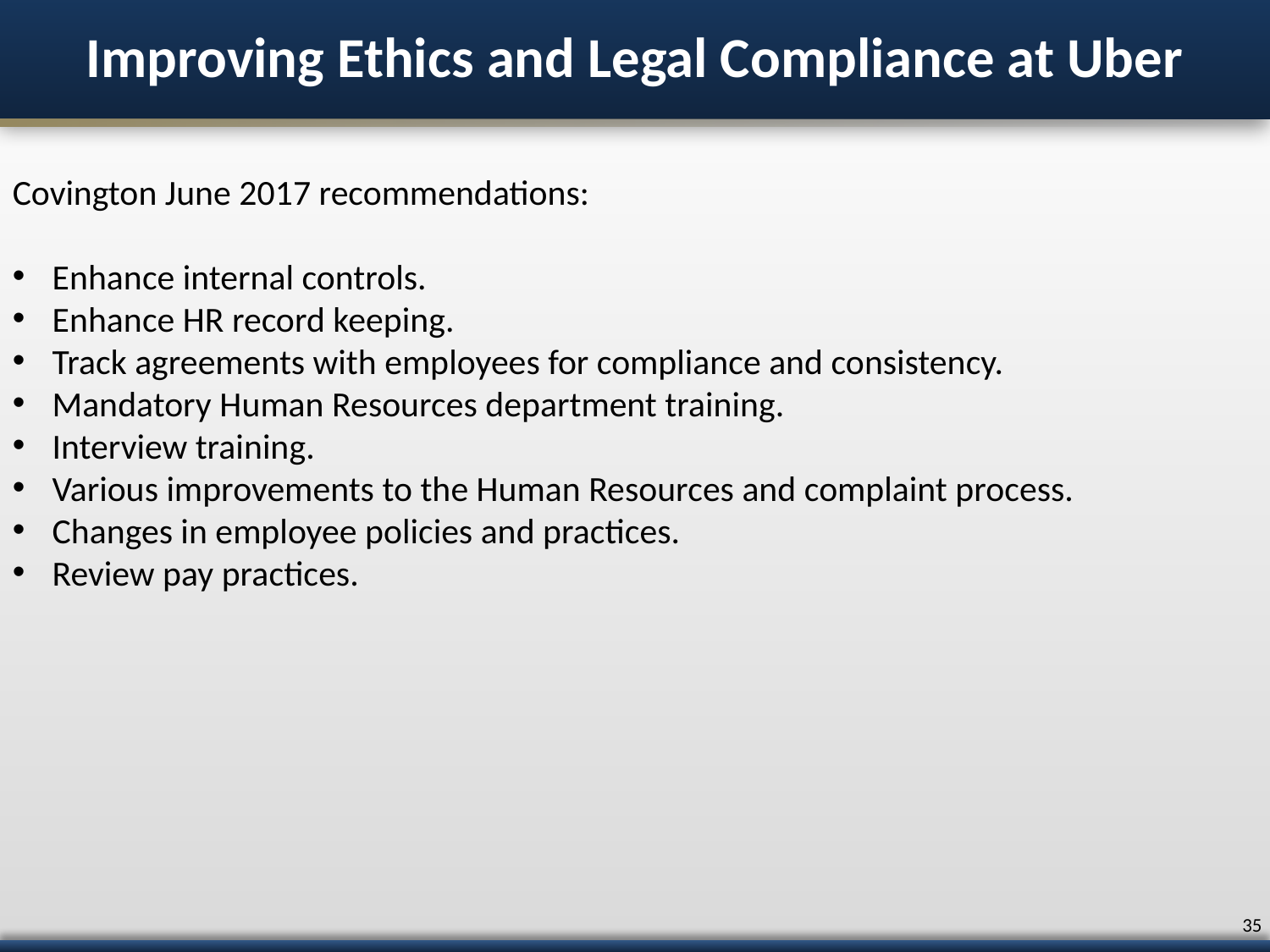

# Improving Ethics and Legal Compliance at Uber

Covington June 2017 recommendations:

Enhance internal controls.
Enhance HR record keeping.
Track agreements with employees for compliance and consistency.
Mandatory Human Resources department training.
Interview training.
Various improvements to the Human Resources and complaint process.
Changes in employee policies and practices.
Review pay practices.
35